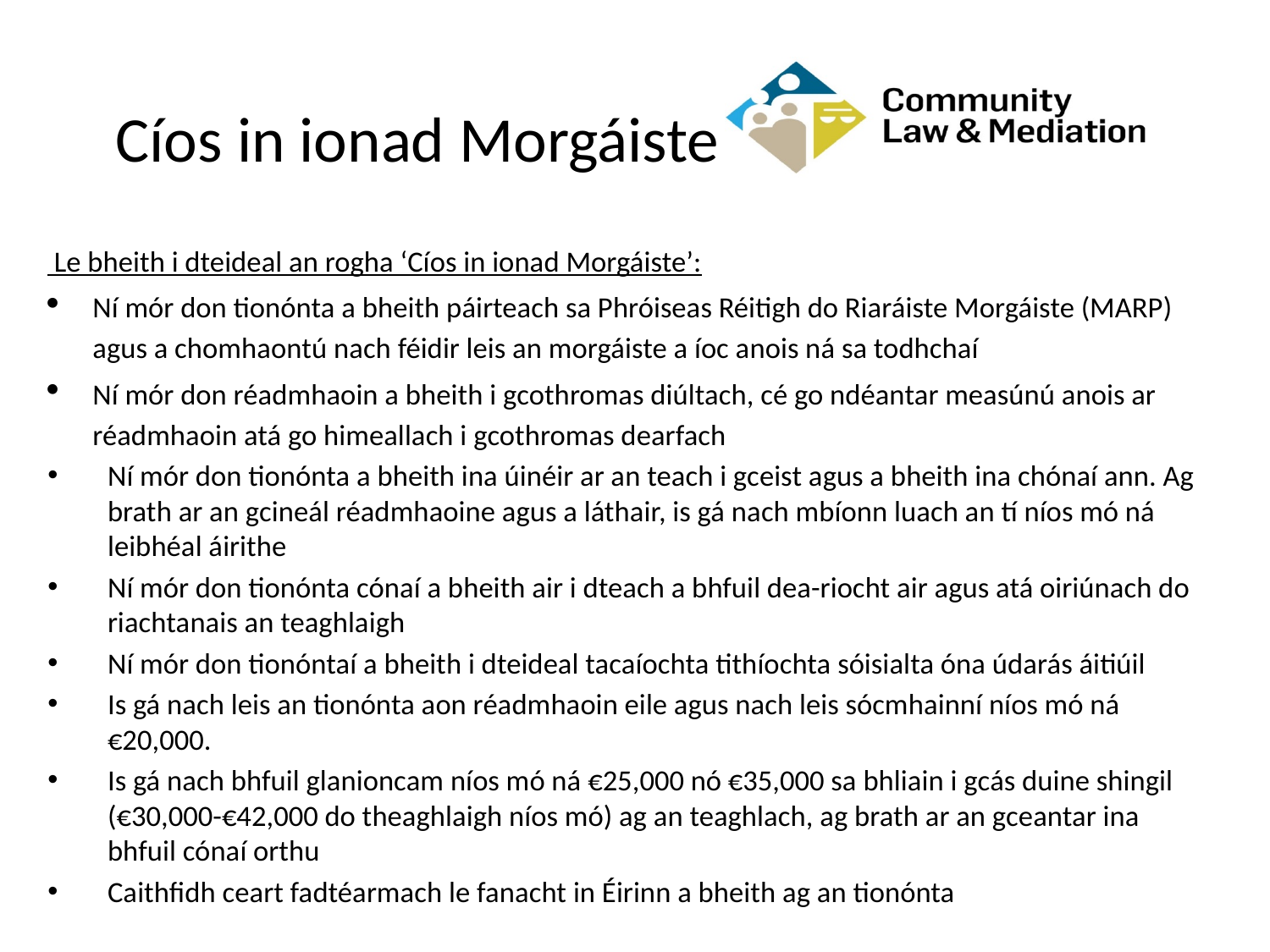

# Cíos in ionad Morgáiste
 Le bheith i dteideal an rogha ‘Cíos in ionad Morgáiste’:
Ní mór don tionónta a bheith páirteach sa Phróiseas Réitigh do Riaráiste Morgáiste (MARP) agus a chomhaontú nach féidir leis an morgáiste a íoc anois ná sa todhchaí
Ní mór don réadmhaoin a bheith i gcothromas diúltach, cé go ndéantar measúnú anois ar réadmhaoin atá go himeallach i gcothromas dearfach
Ní mór don tionónta a bheith ina úinéir ar an teach i gceist agus a bheith ina chónaí ann. Ag brath ar an gcineál réadmhaoine agus a láthair, is gá nach mbíonn luach an tí níos mó ná leibhéal áirithe
Ní mór don tionónta cónaí a bheith air i dteach a bhfuil dea-riocht air agus atá oiriúnach do riachtanais an teaghlaigh
Ní mór don tionóntaí a bheith i dteideal tacaíochta tithíochta sóisialta óna údarás áitiúil
Is gá nach leis an tionónta aon réadmhaoin eile agus nach leis sócmhainní níos mó ná €20,000.
Is gá nach bhfuil glanioncam níos mó ná €25,000 nó €35,000 sa bhliain i gcás duine shingil (€30,000-€42,000 do theaghlaigh níos mó) ag an teaghlach, ag brath ar an gceantar ina bhfuil cónaí orthu
Caithfidh ceart fadtéarmach le fanacht in Éirinn a bheith ag an tionónta